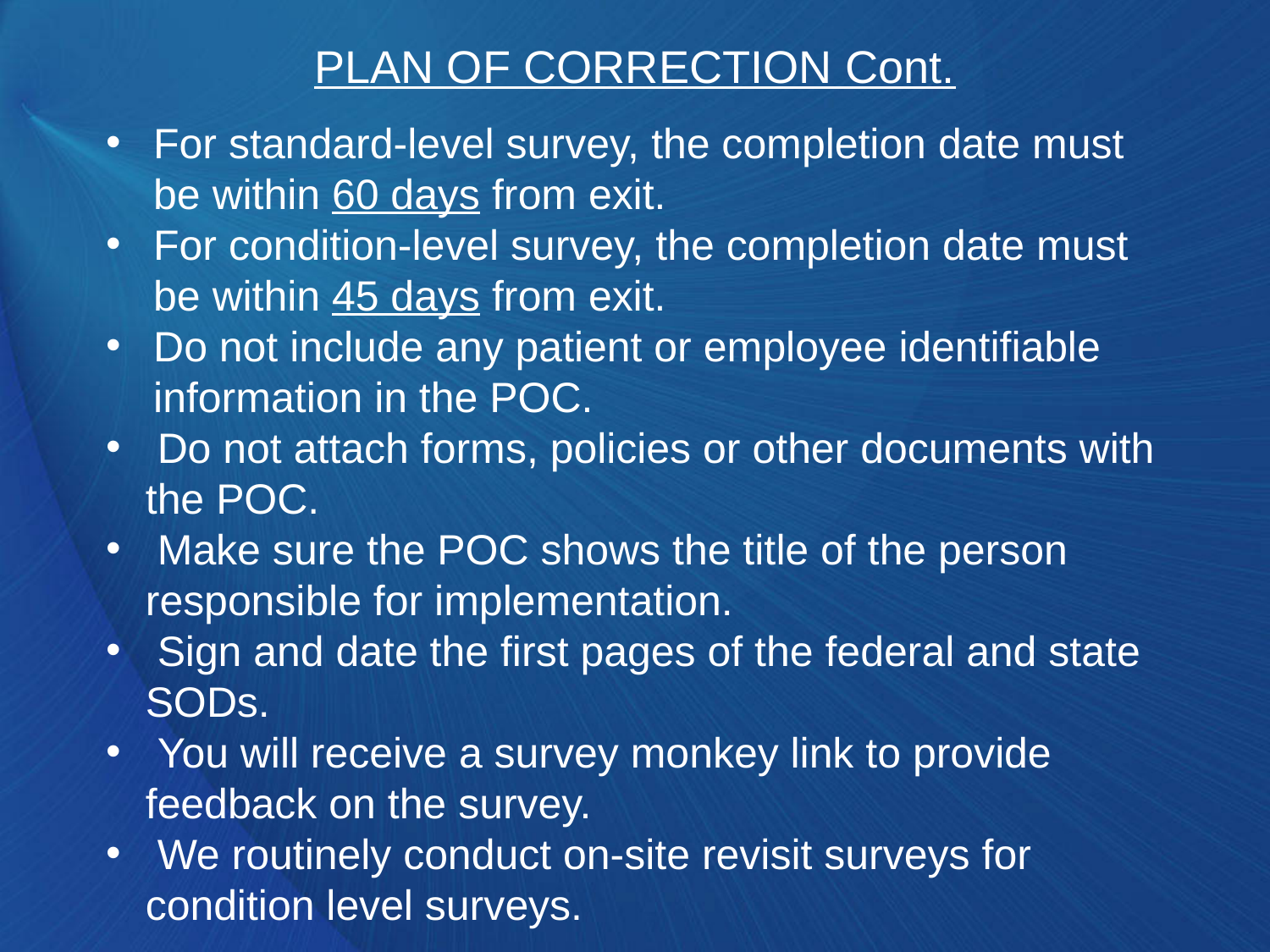

PLAN OF CORRECTION Cont.

For standard-level survey, the completion date must be within 60 days from exit.
For condition-level survey, the completion date must be within 45 days from exit.
Do not include any patient or employee identifiable information in the POC.
 Do not attach forms, policies or other documents with the POC.
 Make sure the POC shows the title of the person responsible for implementation.
 Sign and date the first pages of the federal and state SODs.
 You will receive a survey monkey link to provide feedback on the survey.
 We routinely conduct on-site revisit surveys for condition level surveys.